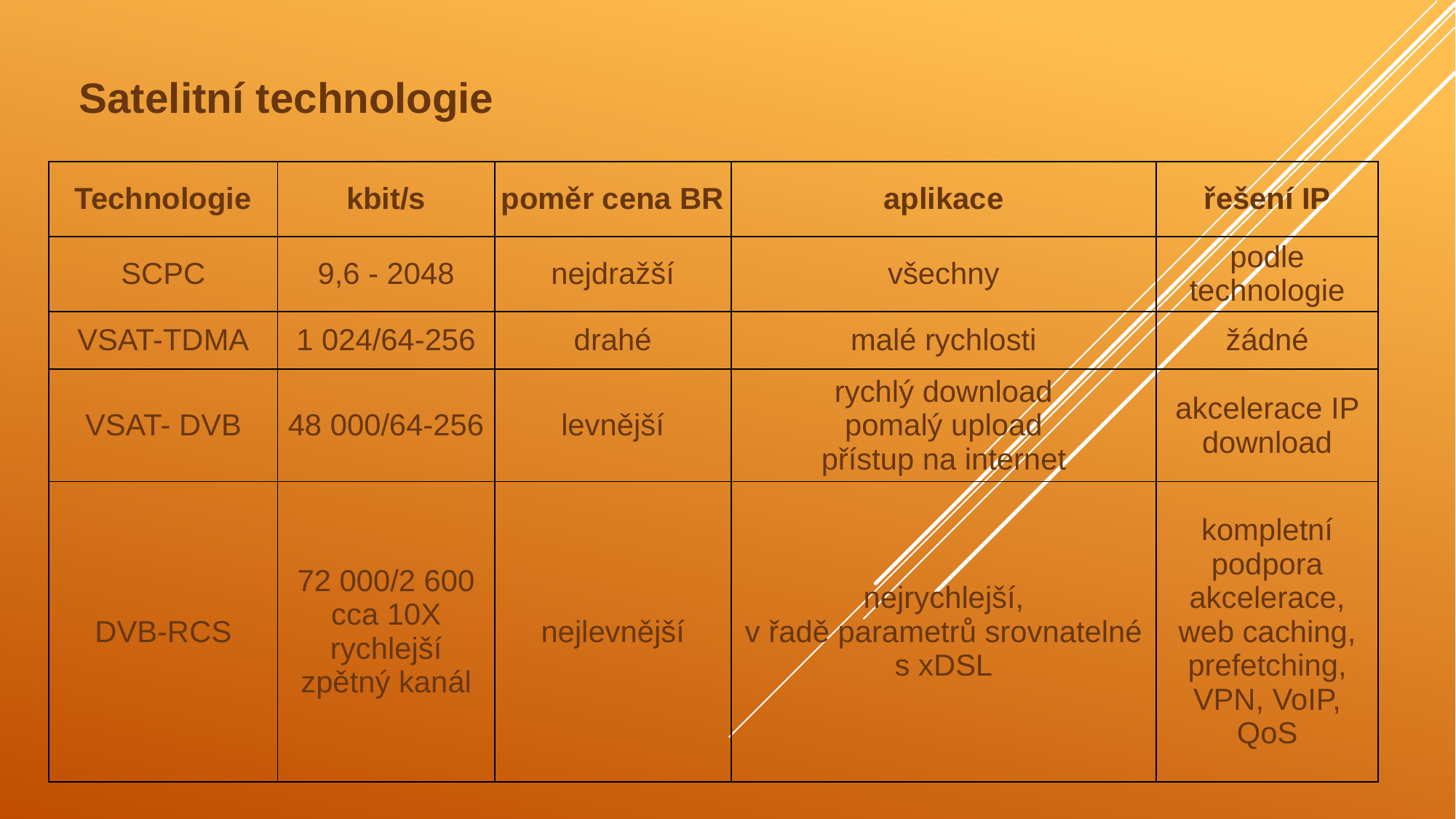

Satelitní technologie
| Technologie | kbit/s | poměr cena BR | aplikace | řešení IP |
| --- | --- | --- | --- | --- |
| SCPC | 9,6 - 2048 | nejdražší | všechny | podle technologie |
| VSAT-TDMA | 1 024/64-256 | drahé | malé rychlosti | žádné |
| VSAT- DVB | 48 000/64-256 | levnější | rychlý download pomalý upload přístup na internet | akcelerace IP download |
| DVB-RCS | 72 000/2 600 cca 10X rychlejší zpětný kanál | nejlevnější | nejrychlejší, v řadě parametrů srovnatelné s xDSL | kompletní podpora akcelerace, web caching, prefetching, VPN, VoIP, QoS |